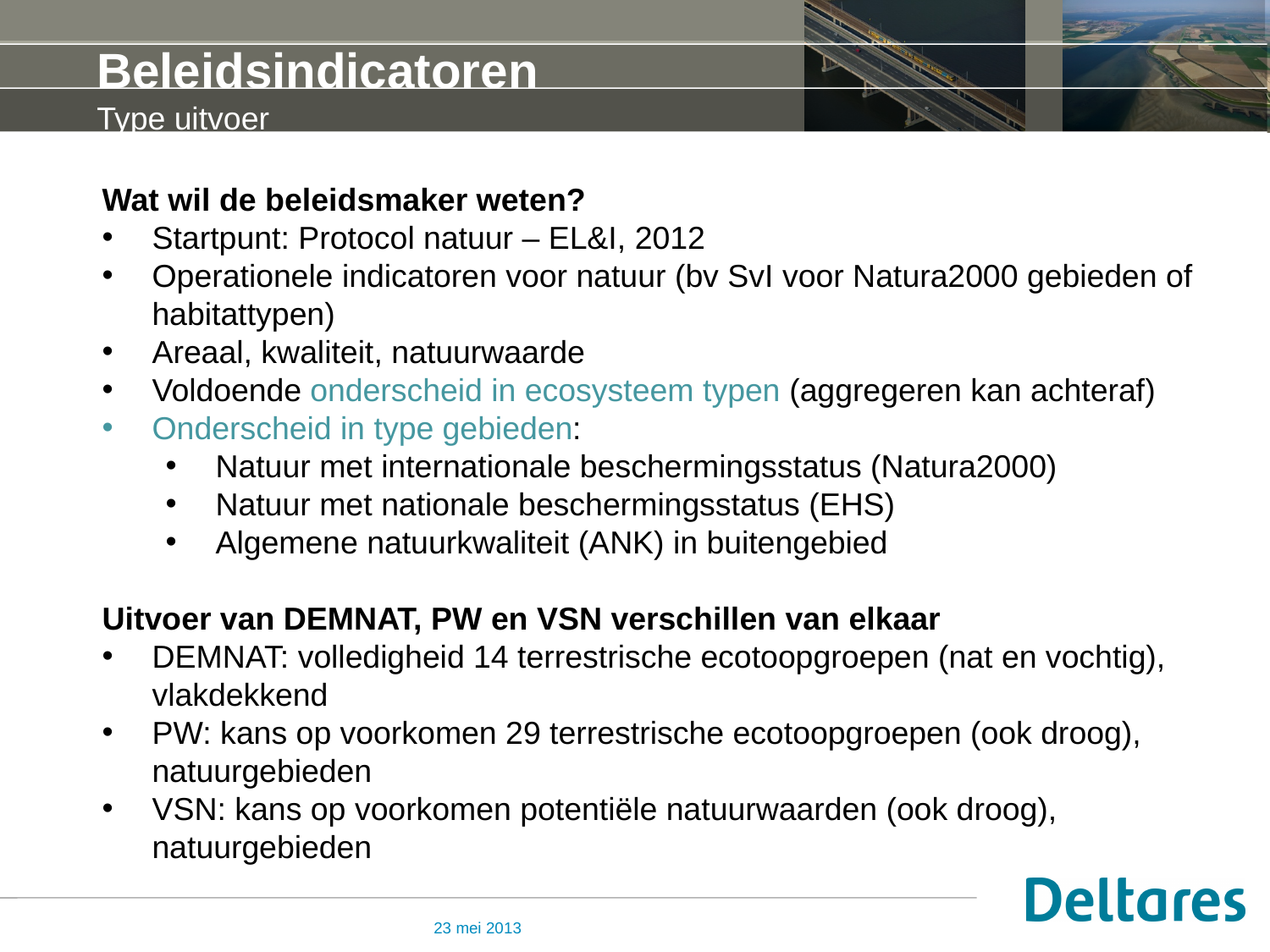

# Beleidsindicatoren Type uitvoer
Wat wil de beleidsmaker weten?
Startpunt: Protocol natuur – EL&I, 2012
Operationele indicatoren voor natuur (bv SvI voor Natura2000 gebieden of habitattypen)
Areaal, kwaliteit, natuurwaarde
Voldoende onderscheid in ecosysteem typen (aggregeren kan achteraf)
Onderscheid in type gebieden:
Natuur met internationale beschermingsstatus (Natura2000)
Natuur met nationale beschermingsstatus (EHS)
Algemene natuurkwaliteit (ANK) in buitengebied

Uitvoer van DEMNAT, PW en VSN verschillen van elkaar
DEMNAT: volledigheid 14 terrestrische ecotoopgroepen (nat en vochtig), vlakdekkend
PW: kans op voorkomen 29 terrestrische ecotoopgroepen (ook droog), natuurgebieden
VSN: kans op voorkomen potentiële natuurwaarden (ook droog), natuurgebieden
23 mei 2013